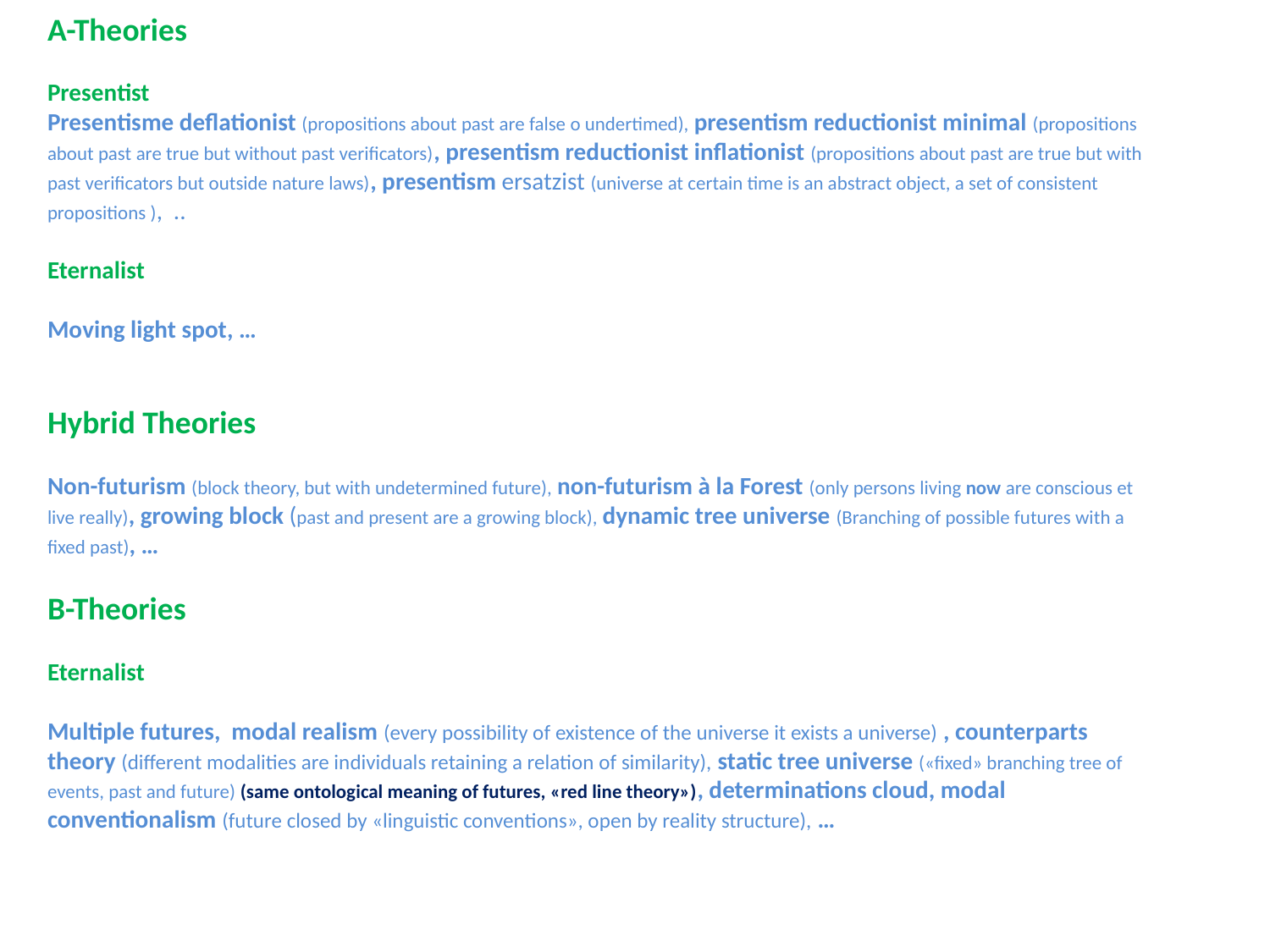

A-Theories

Presentist
Presentisme deflationist (propositions about past are false o undertimed), presentism reductionist minimal (propositions about past are true but without past verificators), presentism reductionist inflationist (propositions about past are true but with past verificators but outside nature laws), presentism ersatzist (universe at certain time is an abstract object, a set of consistent propositions ),  ..

Eternalist

Moving light spot, …

Hybrid Theories

Non-futurism (block theory, but with undetermined future), non-futurism à la Forest (only persons living now are conscious et live really), growing block (past and present are a growing block), dynamic tree universe (Branching of possible futures with a fixed past), …

B-Theories

Eternalist

Multiple futures,  modal realism (every possibility of existence of the universe it exists a universe) , counterparts theory (different modalities are individuals retaining a relation of similarity), static tree universe («fixed» branching tree of events, past and future) (same ontological meaning of futures, «red line theory»), determinations cloud, modal conventionalism (future closed by «linguistic conventions», open by reality structure), …